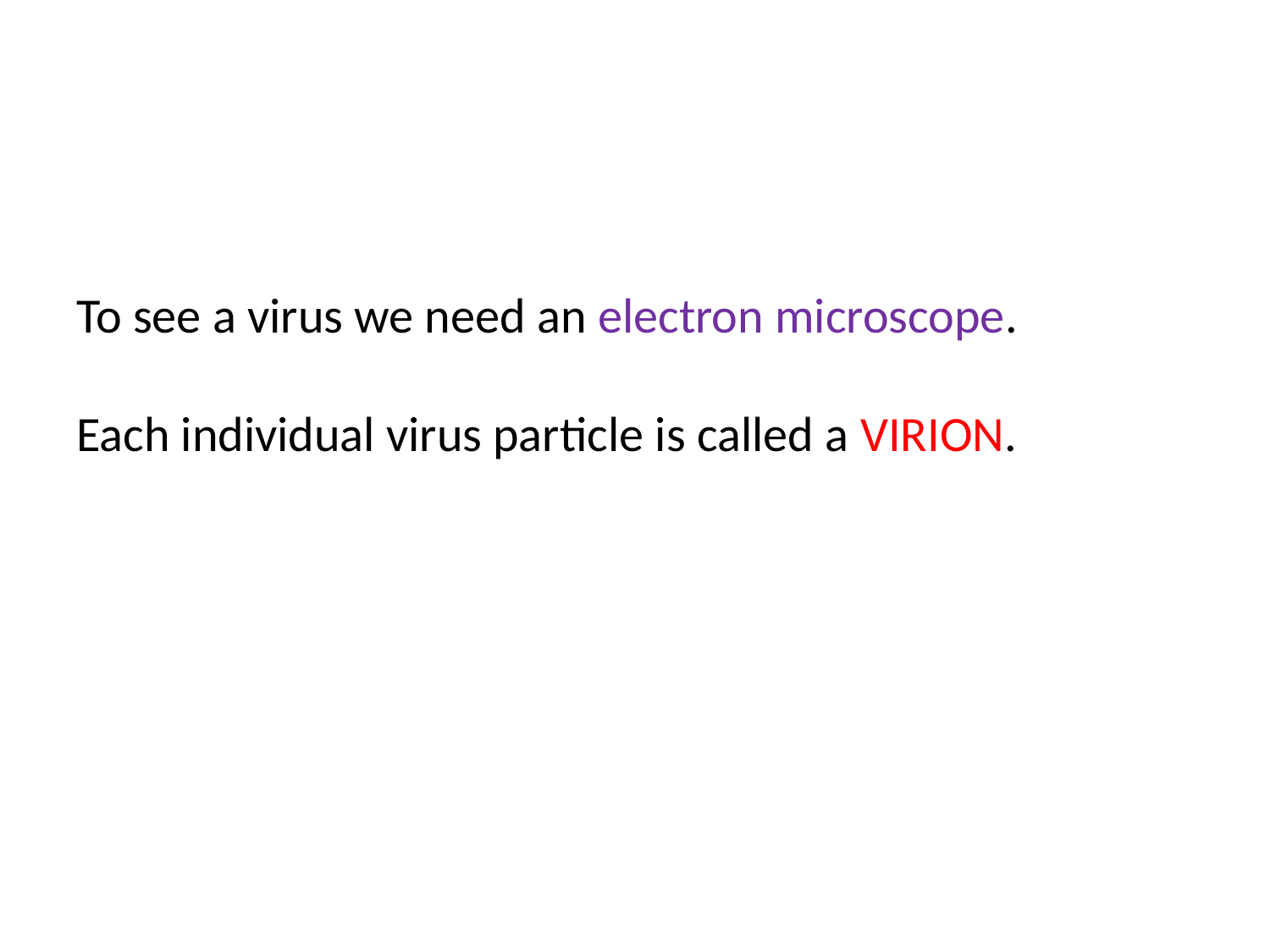

# To see a virus we need an electron microscope. Each individual virus particle is called a VIRION.